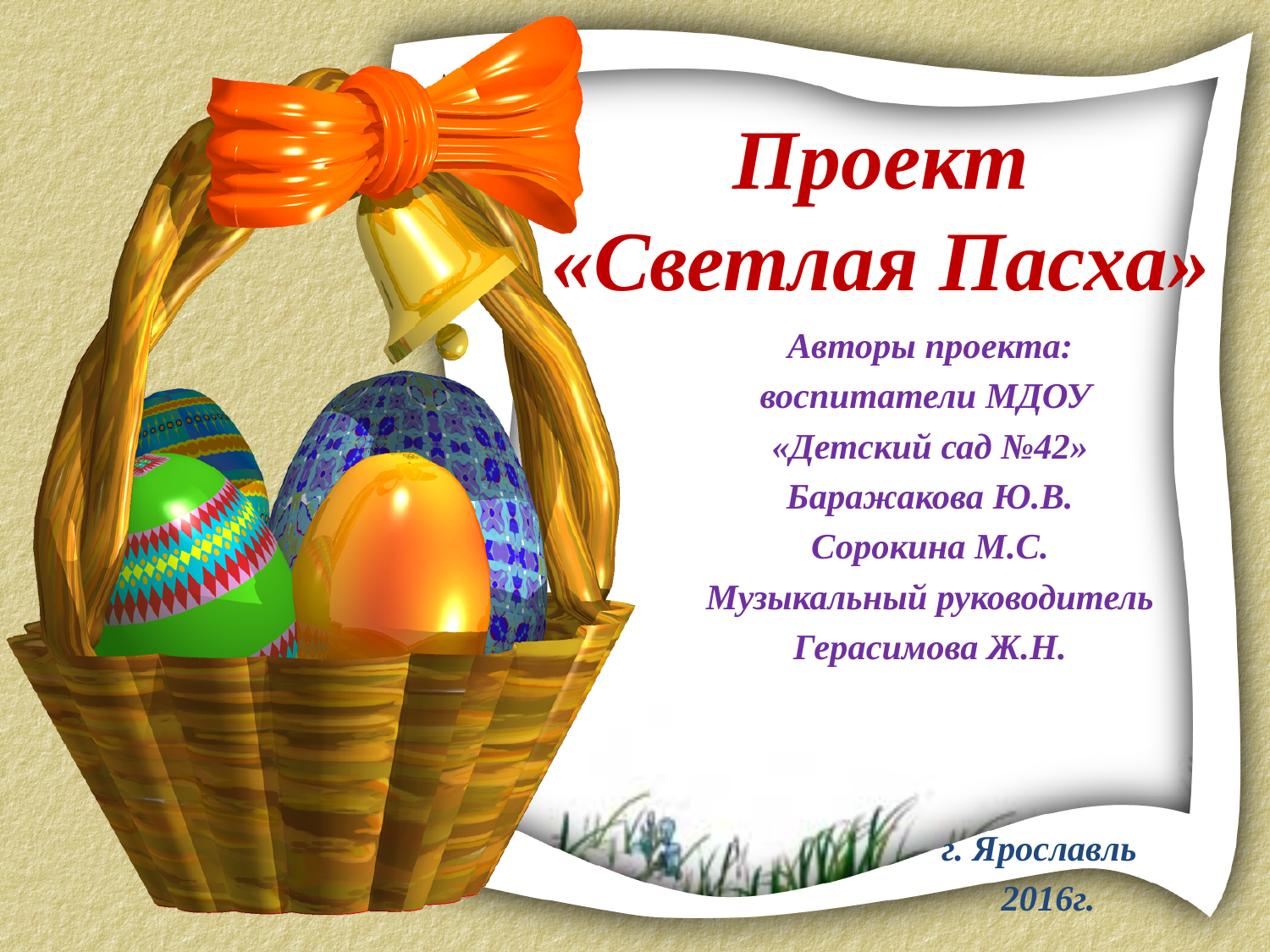

# Проект «Светлая Пасха»
Авторы проекта:
воспитатели МДОУ
«Детский сад №42»
Баражакова Ю.В.
Сорокина М.С.
Музыкальный руководитель
Герасимова Ж.Н.

                        г. Ярославль
                          2016г.